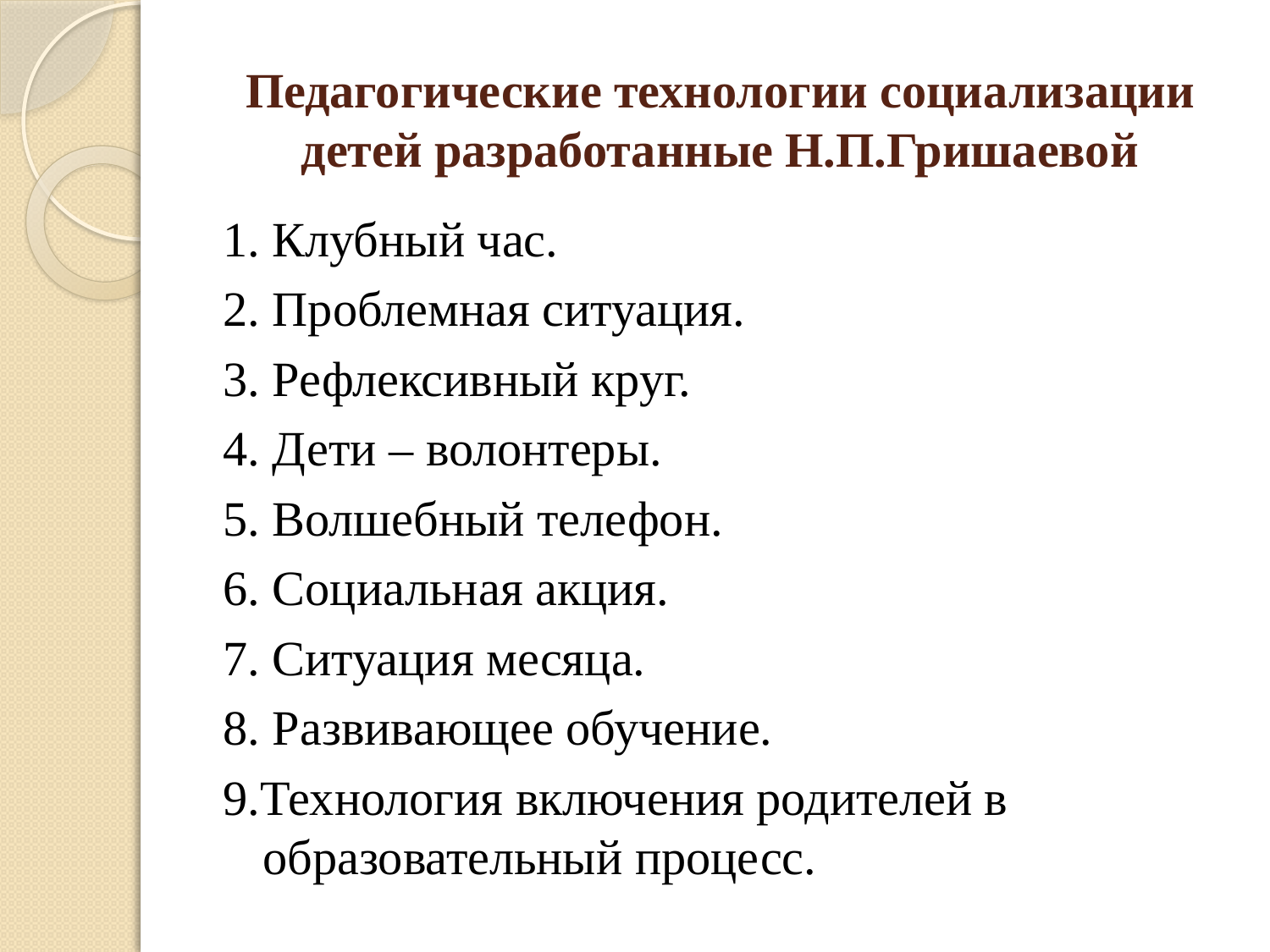

# Педагогические технологии социализации детей разработанные Н.П.Гришаевой
1. Клубный час.
2. Проблемная ситуация.
3. Рефлексивный круг.
4. Дети – волонтеры.
5. Волшебный телефон.
6. Социальная акция.
7. Ситуация месяца.
8. Развивающее обучение.
9.Технология включения родителей в образовательный процесс.